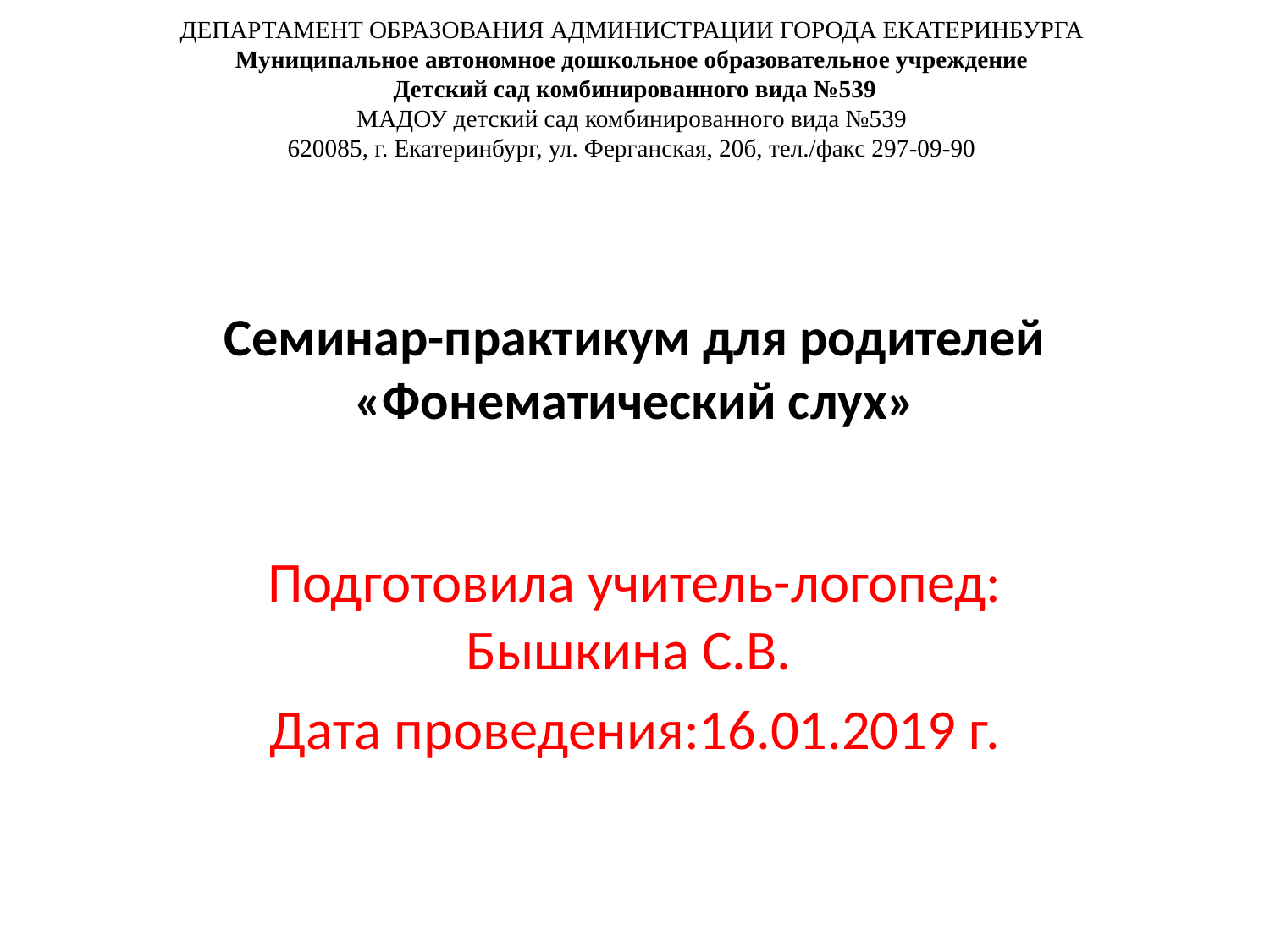

ДЕПАРТАМЕНТ ОБРАЗОВАНИЯ АДМИНИСТРАЦИИ ГОРОДА ЕКАТЕРИНБУРГА
Муниципальное автономное дошкольное образовательное учреждение
Детский сад комбинированного вида №539
МАДОУ детский сад комбинированного вида №539
620085, г. Екатеринбург, ул. Ферганская, 20б, тел./факс 297-09-90
# Семинар-практикум для родителей «Фонематический слух»
Подготовила учитель-логопед: Бышкина С.В.
Дата проведения:16.01.2019 г.